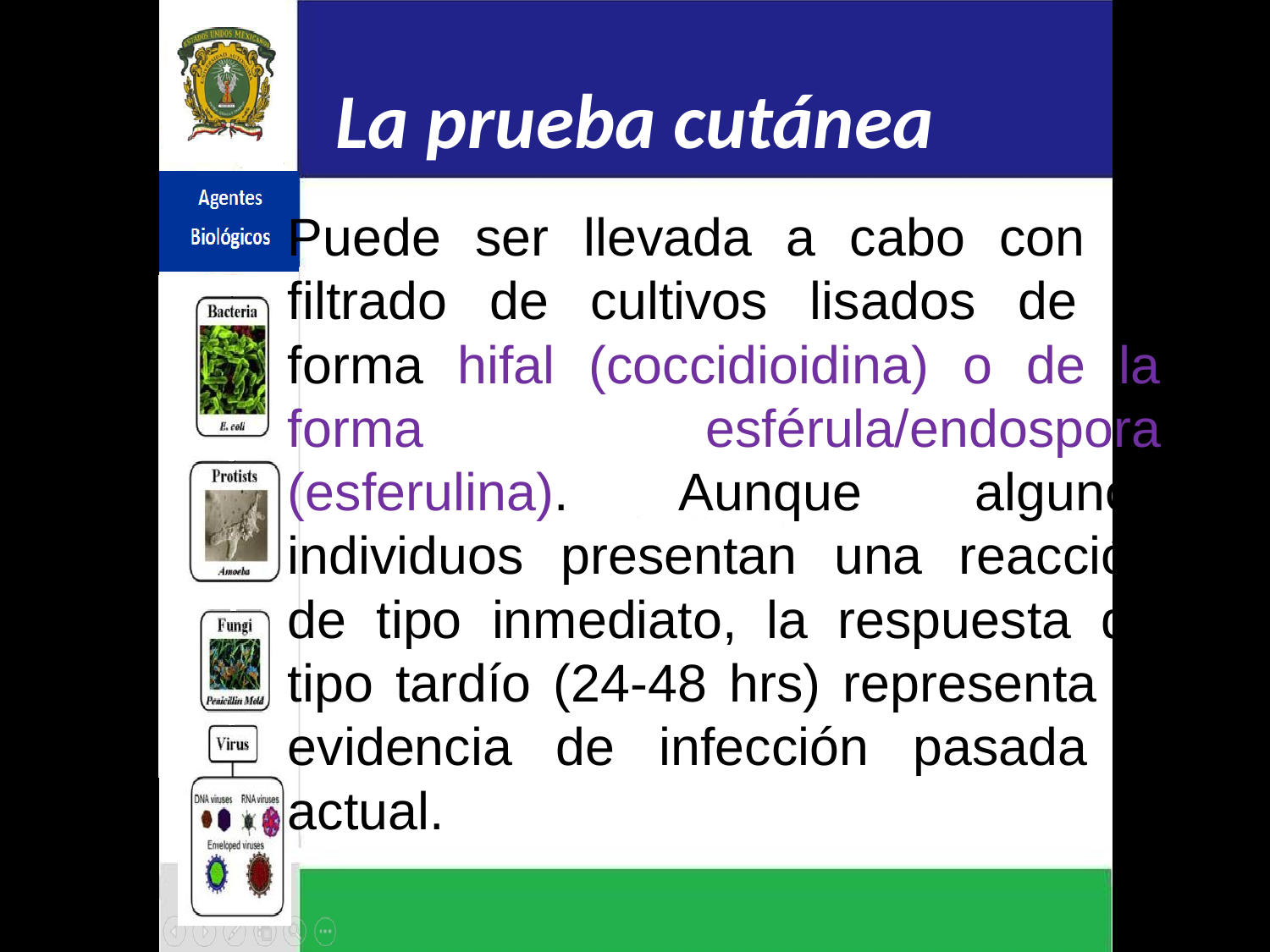

# La prueba cutánea
Puede ser llevada a cabo con el filtrado de cultivos lisados de la forma hifal (coccidioidina) o de la forma esférula/endospora (esferulina). Aunque algunos individuos presentan una reacción de tipo inmediato, la respuesta de tipo tardío (24-48 hrs) representa la evidencia de infección pasada o actual.